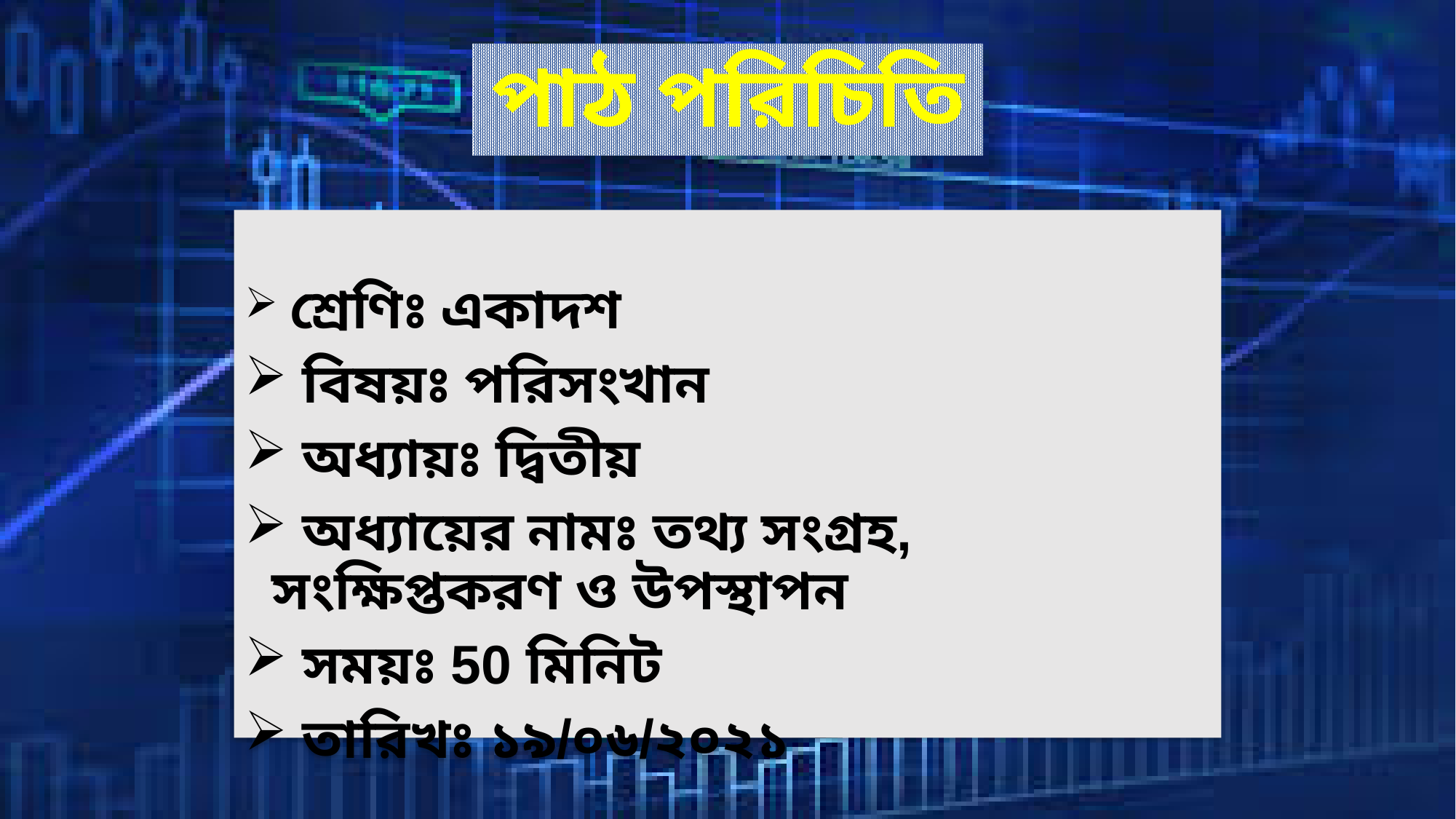

# পাঠ পরিচিতি

 শ্রেণিঃ একাদশ
 বিষয়ঃ পরিসংখান
 অধ্যায়ঃ দ্বিতীয়
 অধ্যায়ের নামঃ তথ্য সংগ্রহ, সংক্ষিপ্তকরণ ও উপস্থাপন
 সময়ঃ 50 মিনিট
 তারিখঃ ১৯/০৬/২০২১